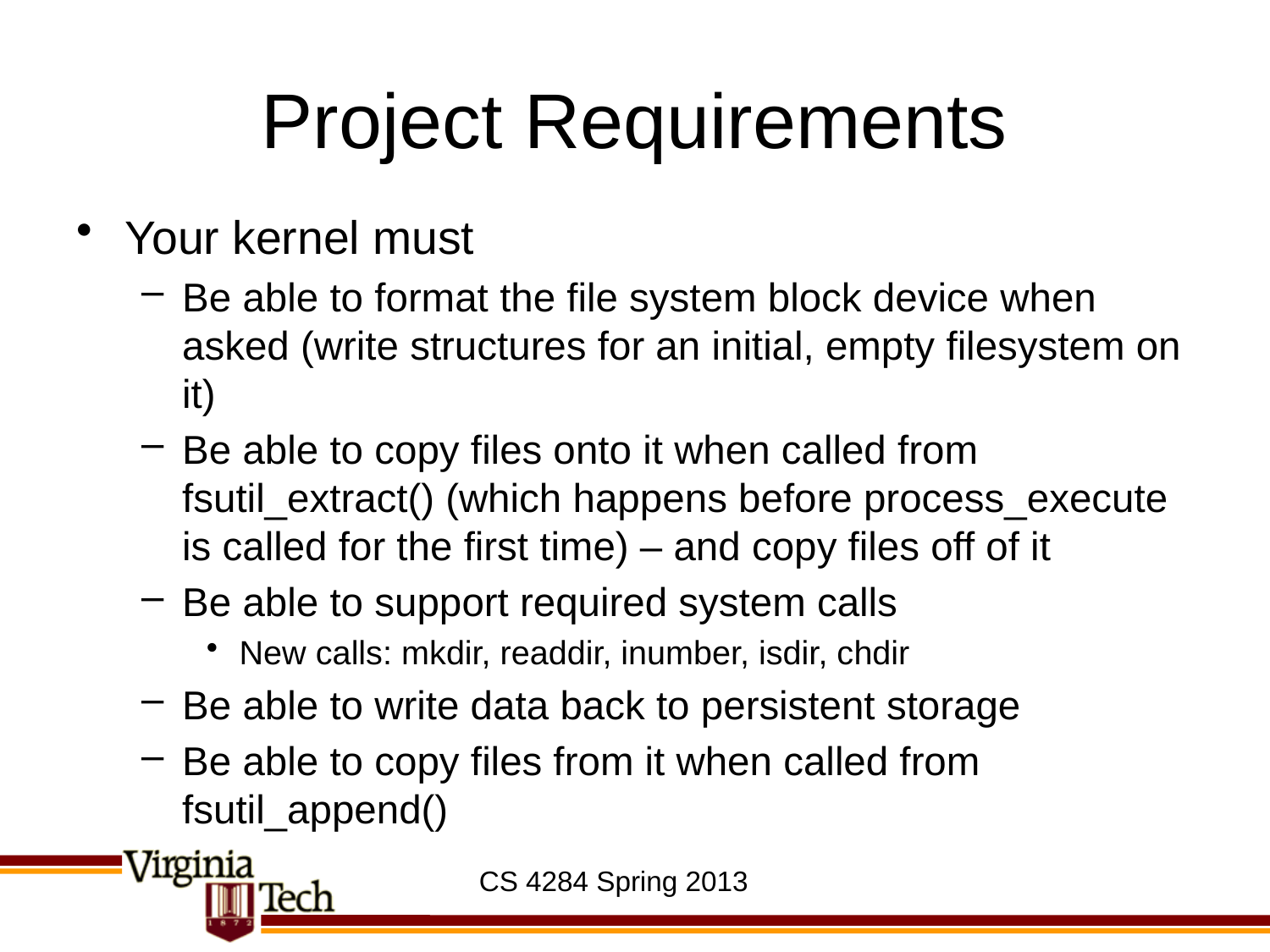

# Project Requirements
Your kernel must
Be able to format the file system block device when asked (write structures for an initial, empty filesystem on it)
Be able to copy files onto it when called from fsutil_extract() (which happens before process_execute is called for the first time) – and copy files off of it
Be able to support required system calls
New calls: mkdir, readdir, inumber, isdir, chdir
Be able to write data back to persistent storage
Be able to copy files from it when called from fsutil_append()
CS 4284 Spring 2013